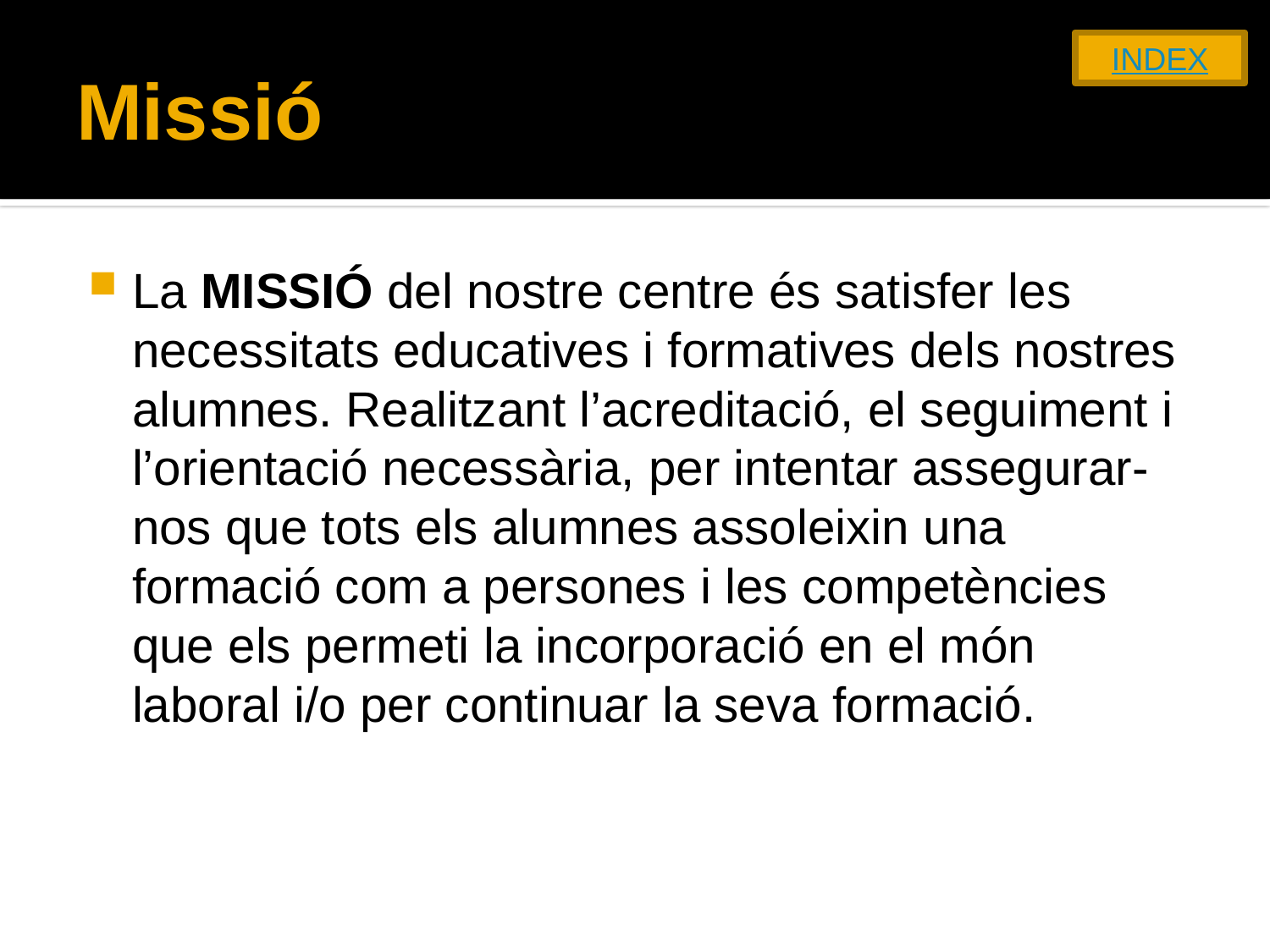

# Missió
INDEX
La MISSIÓ del nostre centre és satisfer les necessitats educatives i formatives dels nostres alumnes. Realitzant l’acreditació, el seguiment i l’orientació necessària, per intentar assegurar-nos que tots els alumnes assoleixin una formació com a persones i les competències que els permeti la incorporació en el món laboral i/o per continuar la seva formació.